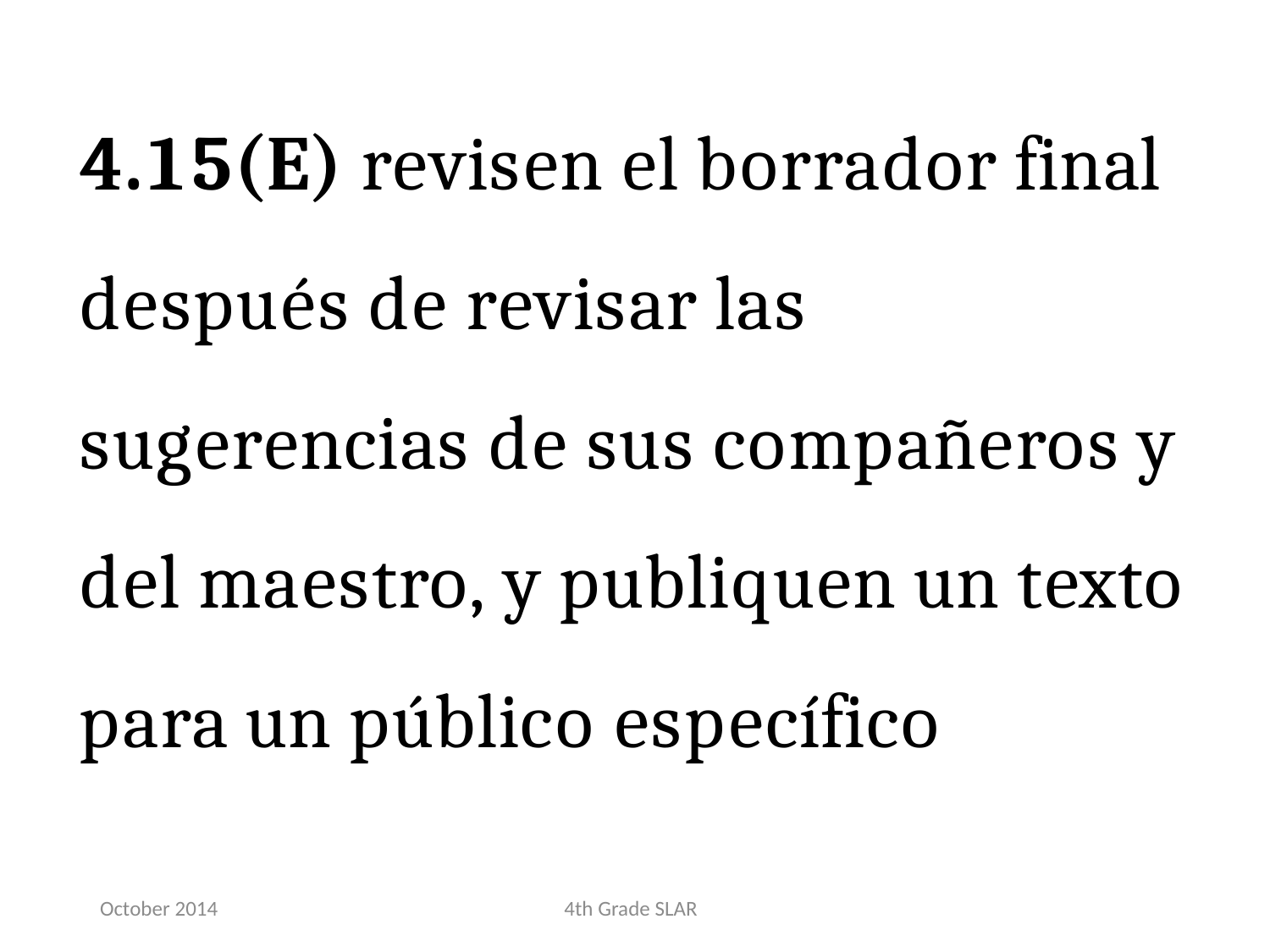

4.15(E) revisen el borrador final después de revisar las sugerencias de sus compañeros y del maestro, y publiquen un texto para un público específico
October 2014
4th Grade SLAR